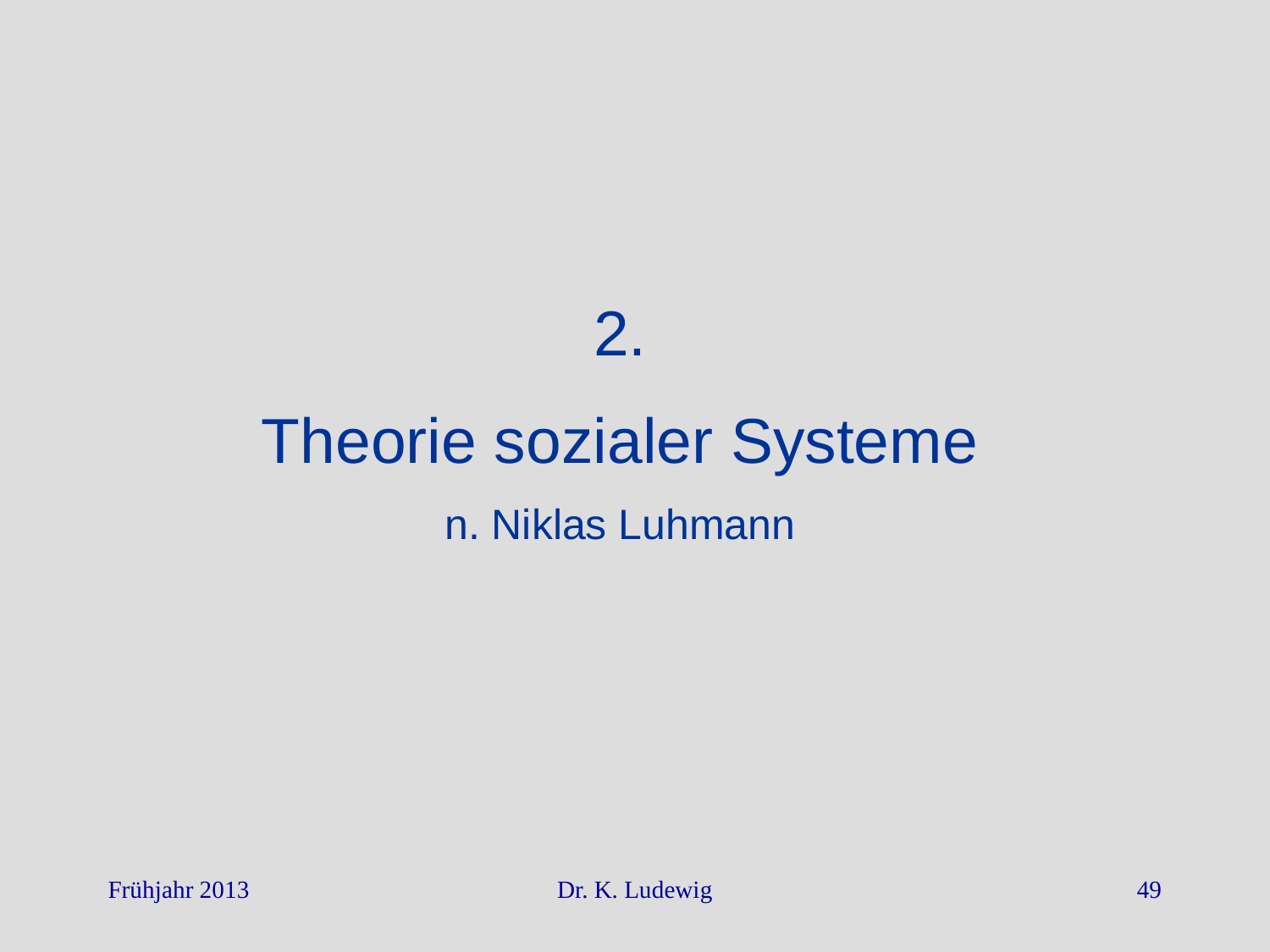

2.
Theorie sozialer Systeme
n. Niklas Luhmann
Frühjahr 2013
Dr. K. Ludewig
49